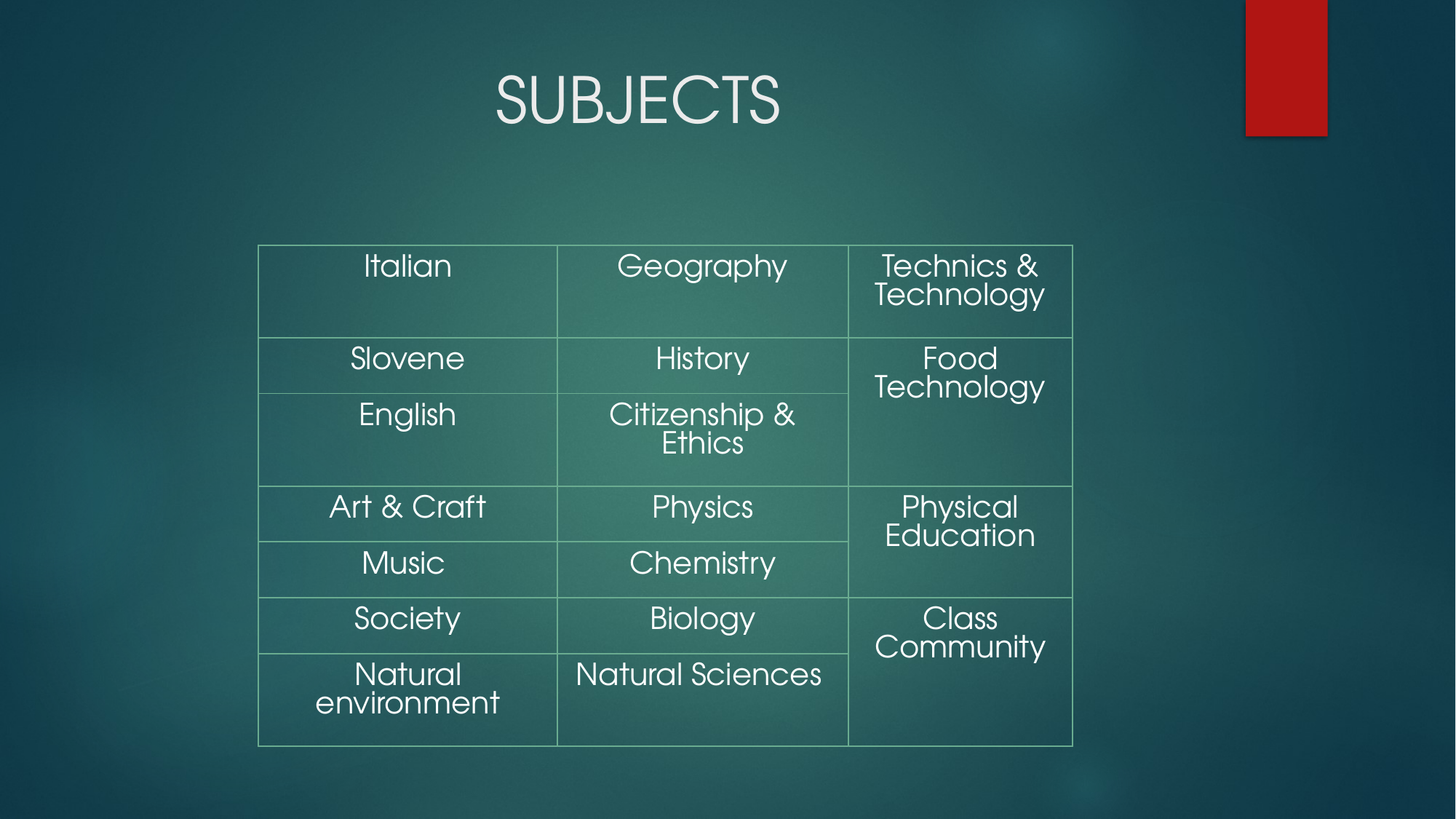

# SUBJECTS
| Italian | Geography | Technics & Technology |
| --- | --- | --- |
| Slovene | History | Food Technology |
| English | Citizenship & Ethics |  |
| Art & Craft | Physics | Physical Education |
| Music | Chemistry |  |
| Society | Biology | Class Community |
| Natural environment | Natural Sciences |  |